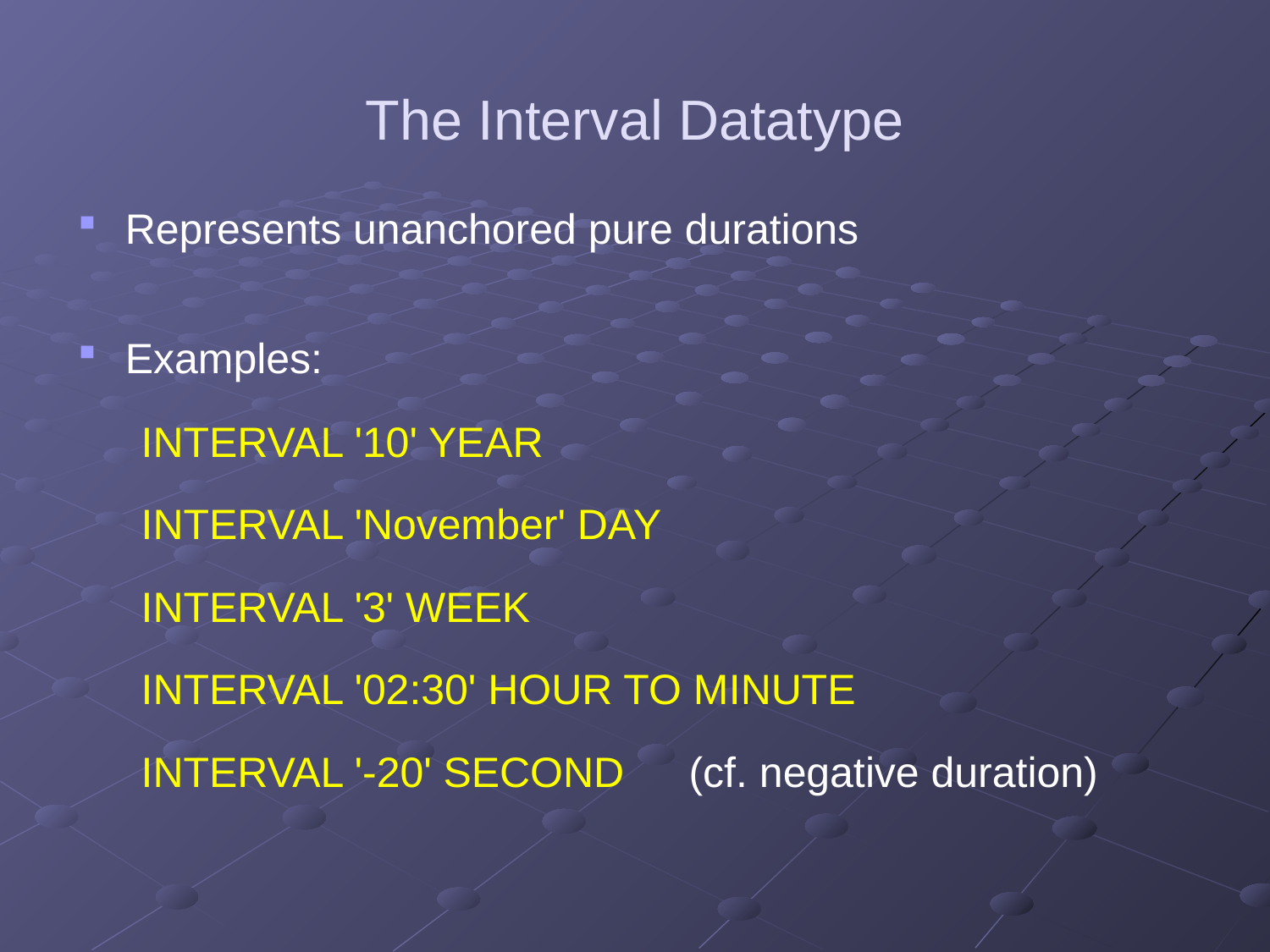

# The Interval Datatype
Represents unanchored pure durations

Examples:
INTERVAL '10' YEAR
INTERVAL 'November' DAY
INTERVAL '3' WEEK
INTERVAL '02:30' HOUR TO MINUTE
INTERVAL '-20' SECOND	(cf. negative duration)